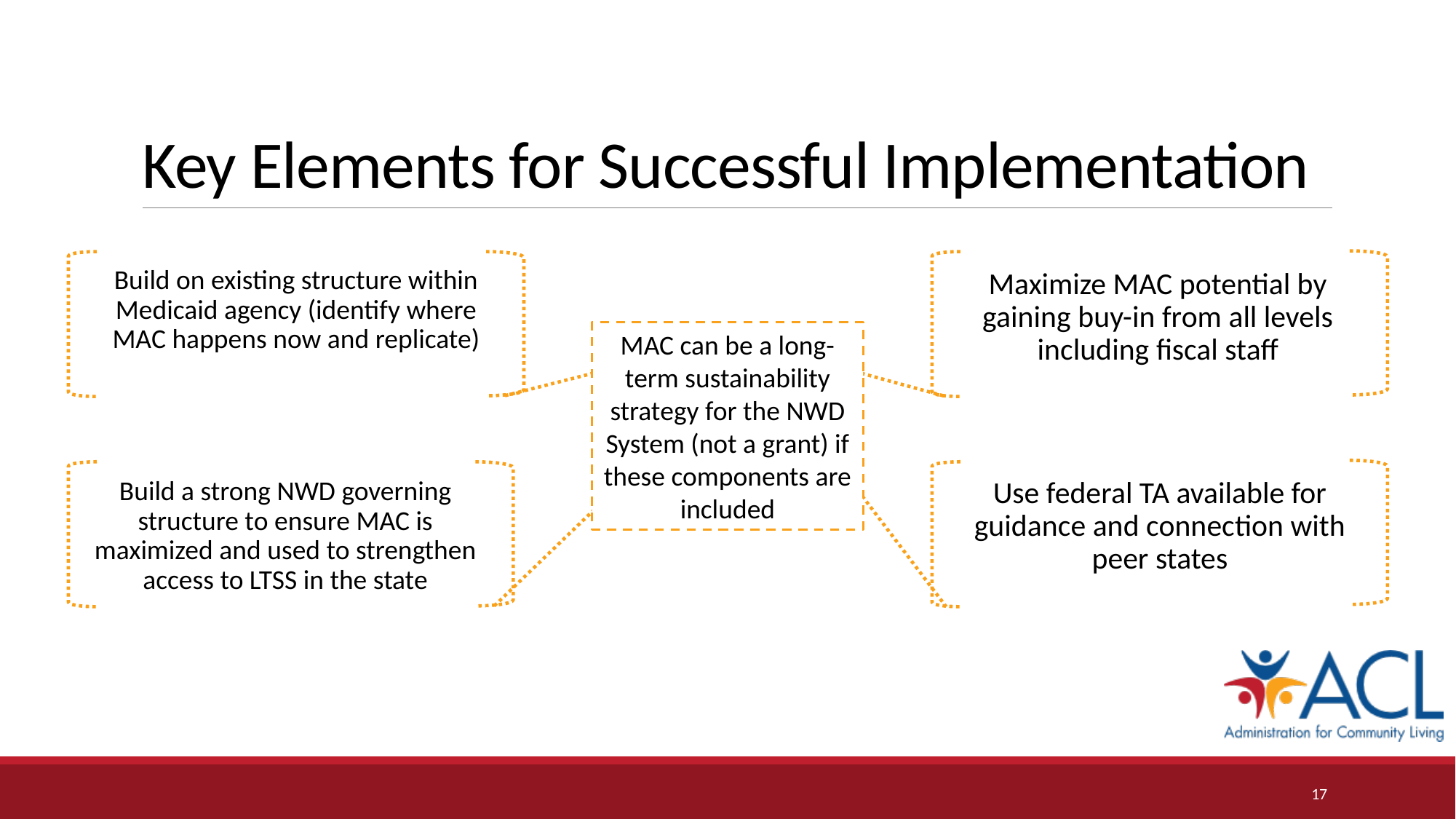

# Key Elements for Successful Implementation
Build on existing structure within Medicaid agency (identify where MAC happens now and replicate)
Maximize MAC potential by gaining buy-in from all levels including fiscal staff
MAC can be a long-term sustainability strategy for the NWD System (not a grant) if these components are included
Build a strong NWD governing structure to ensure MAC is maximized and used to strengthen access to LTSS in the state
Use federal TA available for guidance and connection with peer states
17